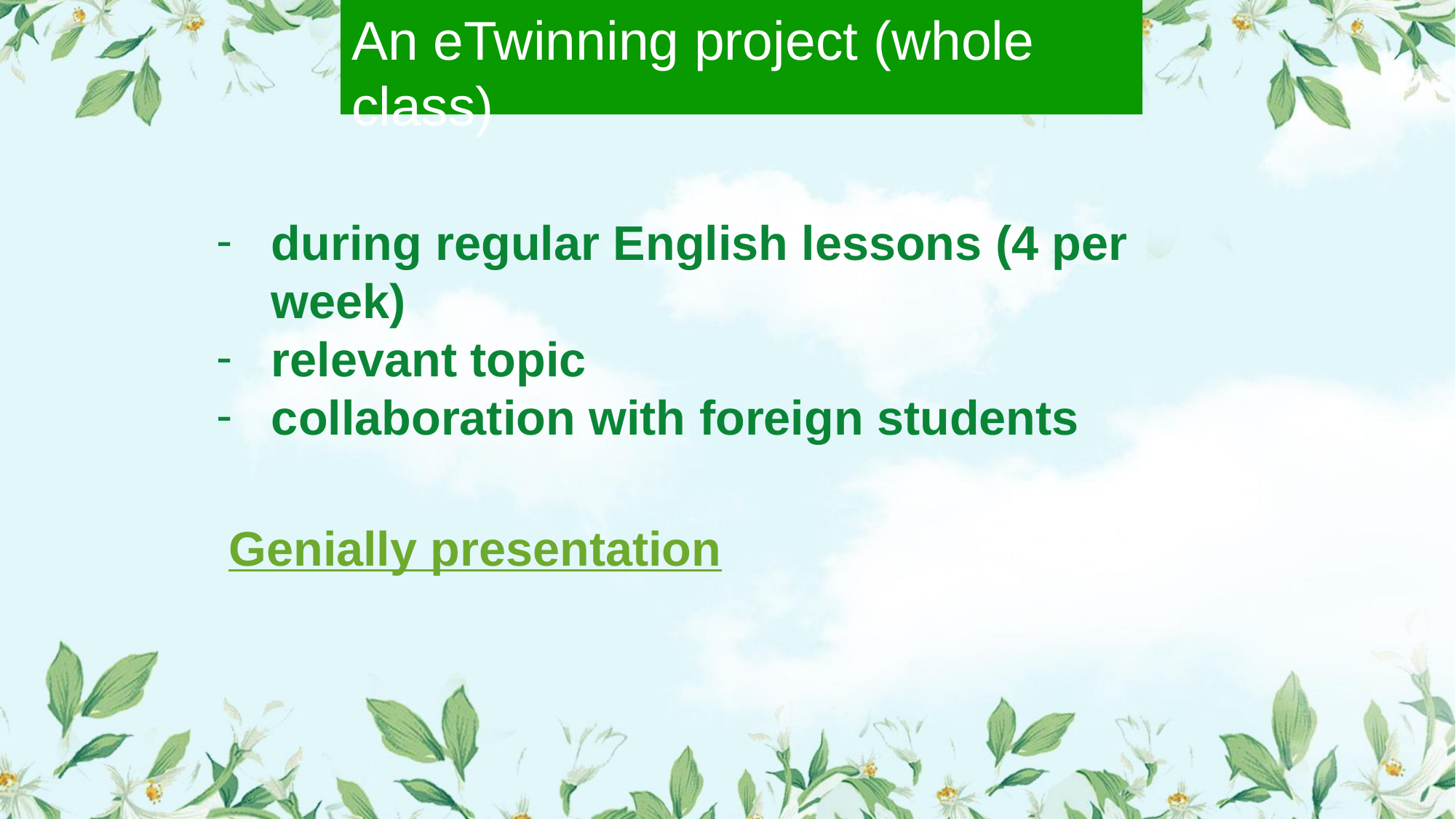

An eTwinning project (whole class)

during regular English lessons (4 per week)
relevant topic
collaboration with foreign students

Genially presentation